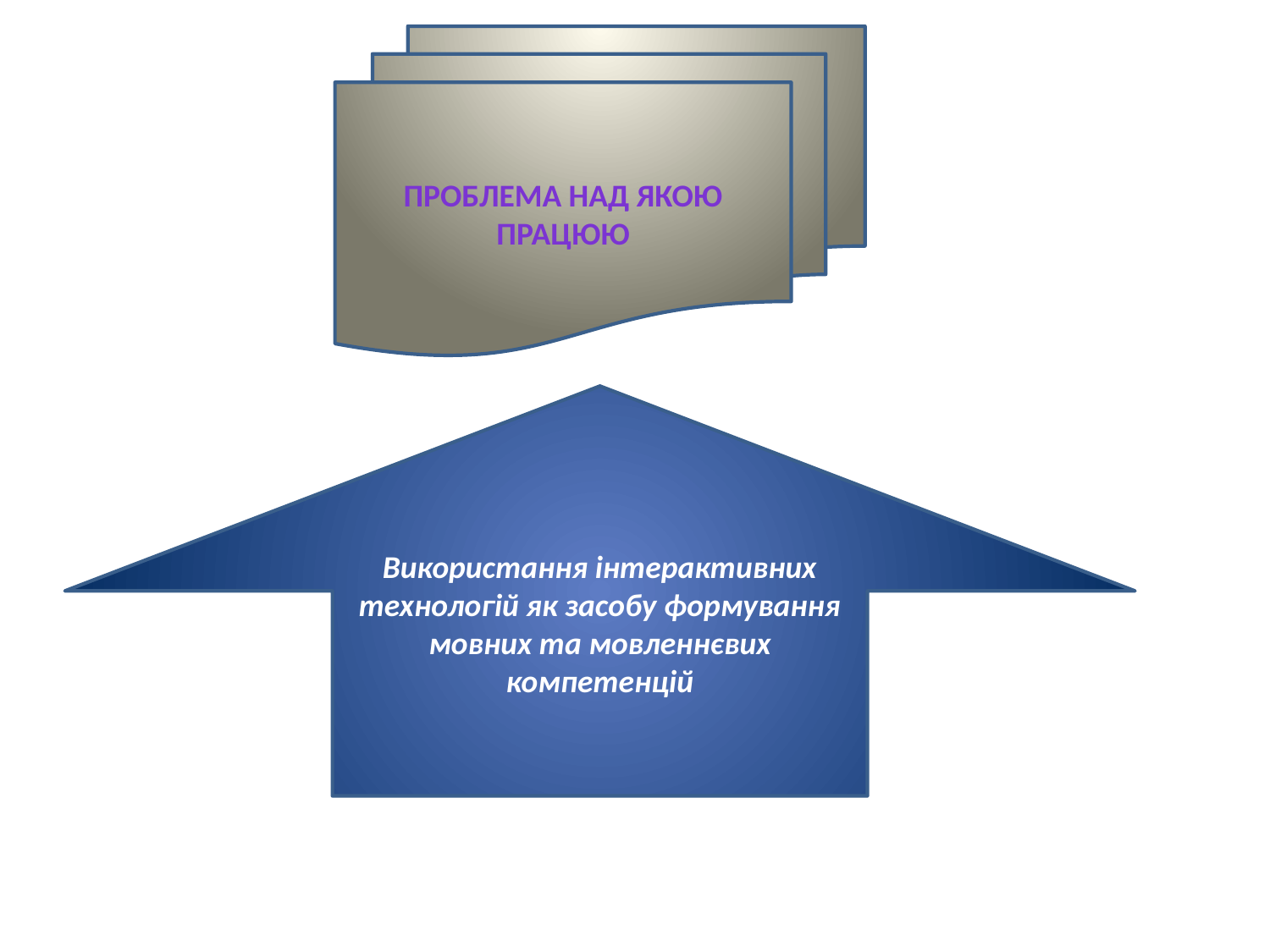

Проблема над якою працюю
#

Використання інтерактивних технологій як засобу формування мовних та мовленнєвих компетенцій